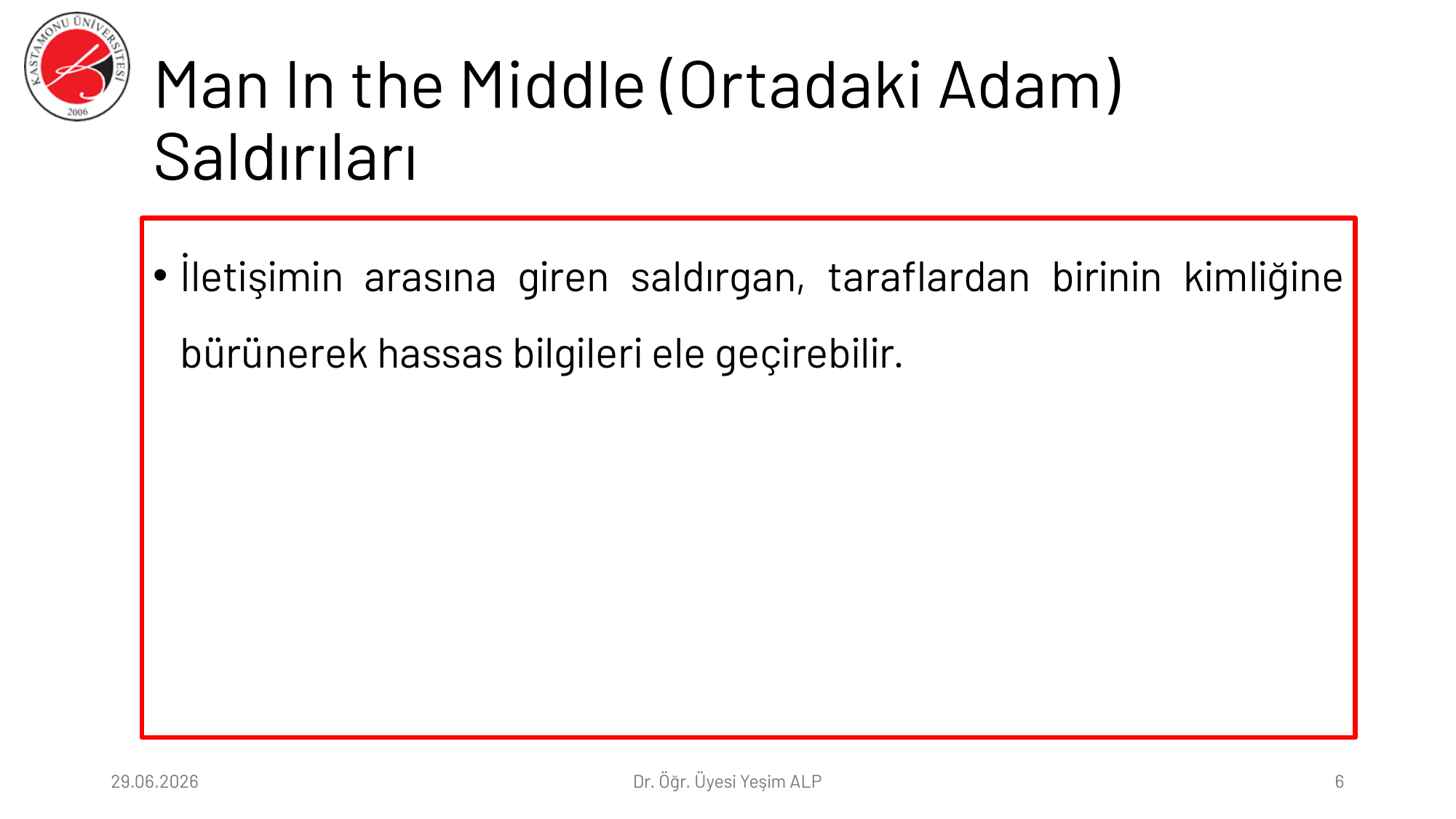

# Man In the Middle (Ortadaki Adam) Saldırıları
İletişimin arasına giren saldırgan, taraflardan birinin kimliğine bürünerek hassas bilgileri ele geçirebilir.
29.06.2026
Dr. Öğr. Üyesi Yeşim ALP
6